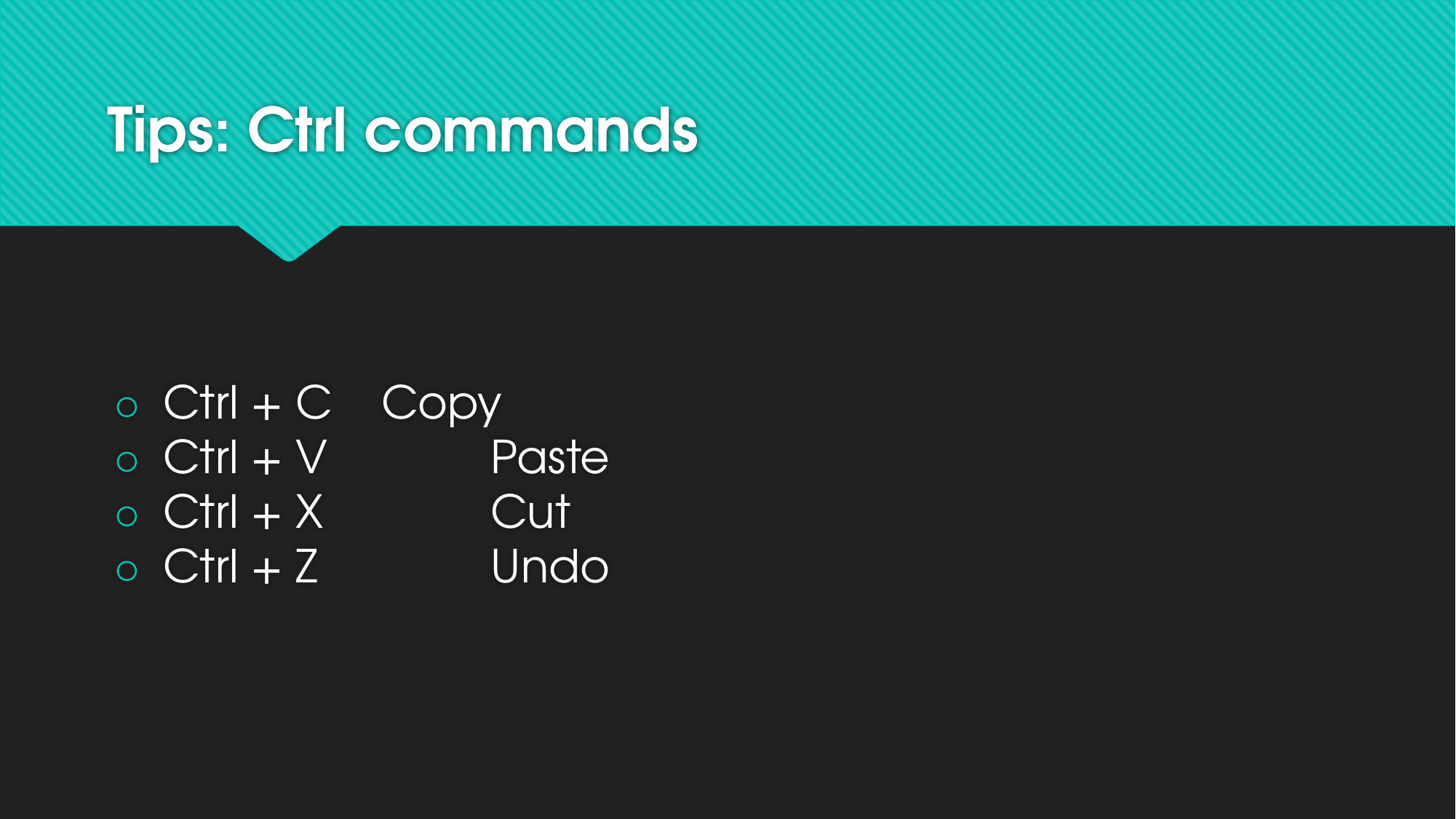

# Tips: Ctrl commands
Ctrl + C 	Copy
Ctrl + V		Paste
Ctrl + X		Cut
Ctrl + Z 		Undo